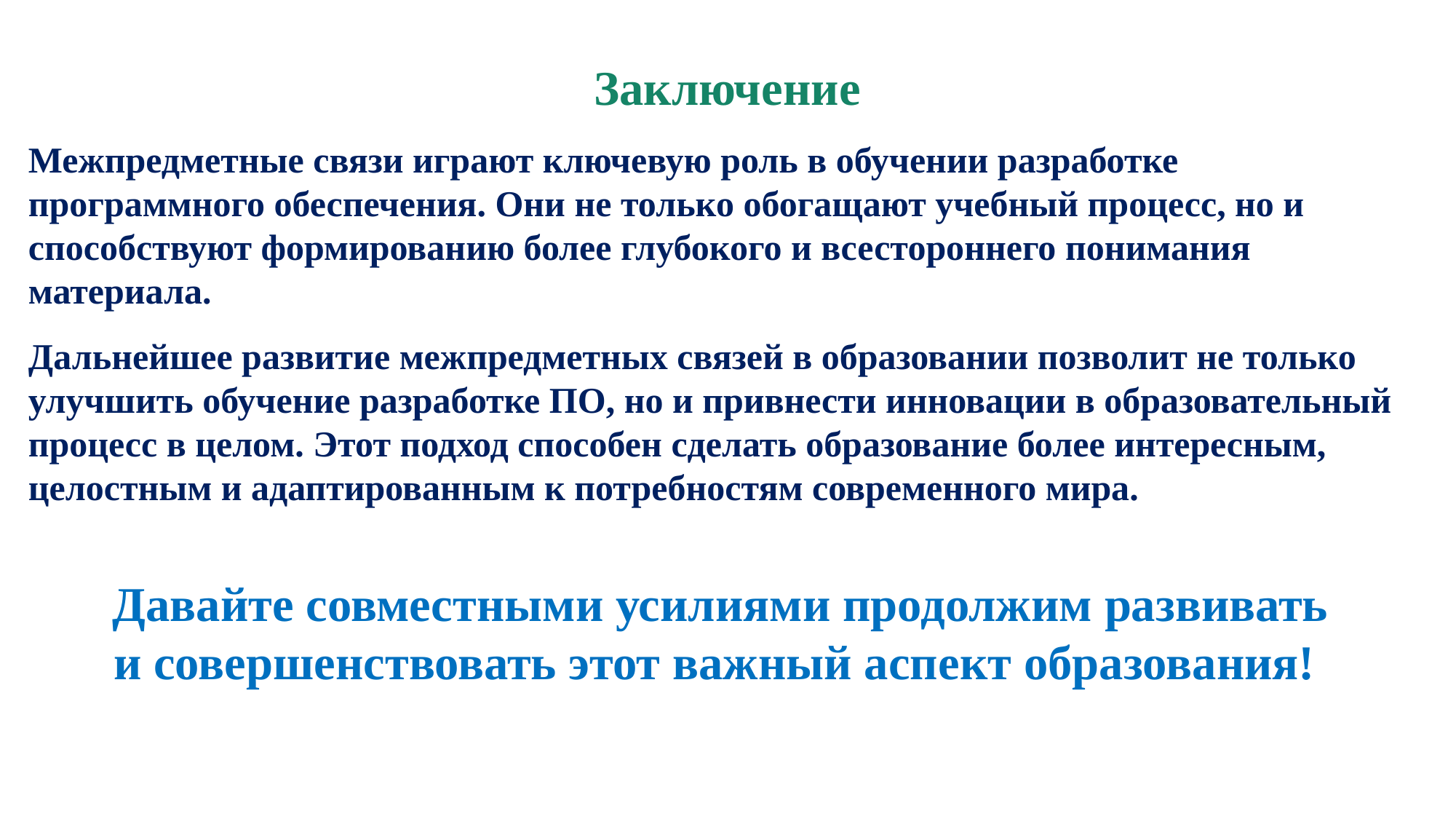

# Заключение
Межпредметные связи играют ключевую роль в обучении разработке программного обеспечения. Они не только обогащают учебный процесс, но и способствуют формированию более глубокого и всестороннего понимания материала.
Дальнейшее развитие межпредметных связей в образовании позволит не только улучшить обучение разработке ПО, но и привнести инновации в образовательный процесс в целом. Этот подход способен сделать образование более интересным, целостным и адаптированным к потребностям современного мира.

 Давайте совместными усилиями продолжим развивать
и совершенствовать этот важный аспект образования!